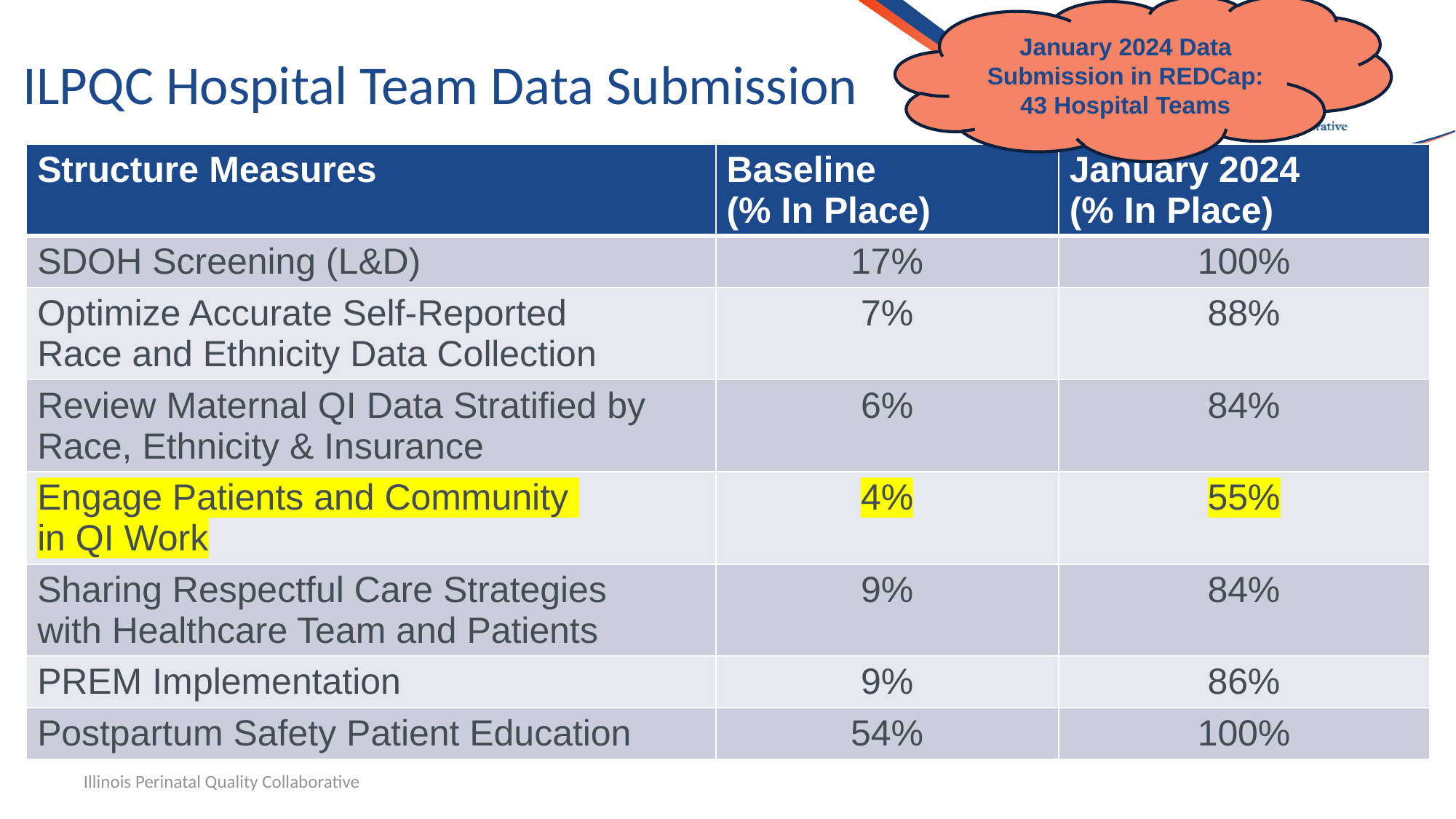

January 2024 Data Submission in REDCap:
43 Hospital Teams
# ILPQC Hospital Team Data Submission
| Structure Measures​ | Baseline  (% In Place)​ | January 2024 (% In Place)​ |
| --- | --- | --- |
| SDOH Screening (L&D)​ | 17%​ | 100%​ |
| Optimize Accurate Self-Reported ​ Race and Ethnicity Data Collection​ | 7%​ | 88%​ |
| Review Maternal QI Data Stratified by Race, Ethnicity & Insurance | 6% | 84% |
| Engage Patients and Community ​ in QI Work​ | 4%​ | 55%​ |
| Sharing Respectful Care Strategies with Healthcare Team and Patients​ | 9%​ | 84%​ |
| PREM Implementation​ | 9%​ | 86%​ |
| Postpartum Safety Patient Education​ | 54%​ | 100%​ |
Illinois Perinatal Quality Collaborative